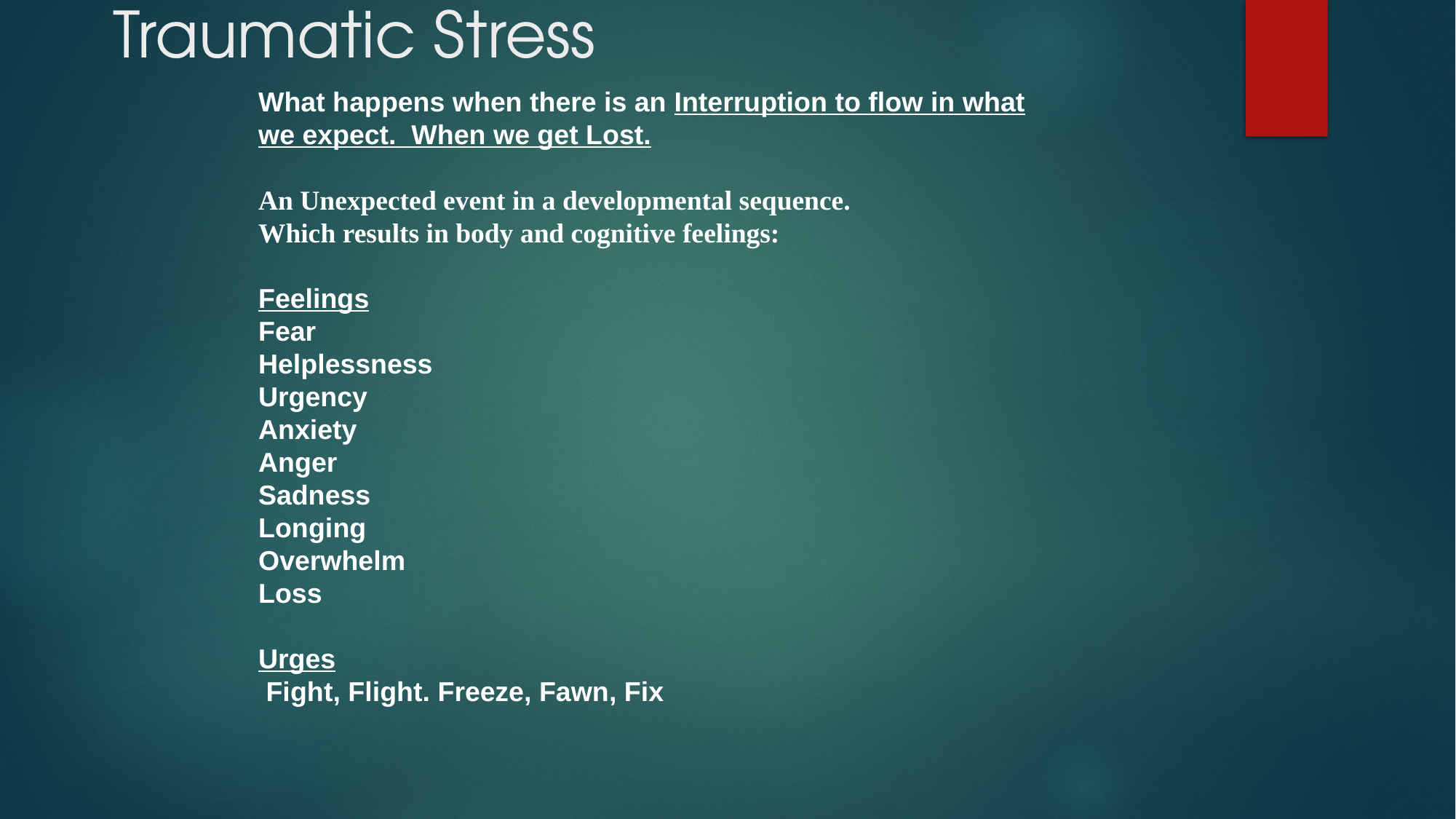

# Traumatic Stress
What happens when there is an Interruption to flow in what we expect.  When we get Lost.

An Unexpected event in a developmental sequence.
Which results in body and cognitive feelings:

Feelings
Fear
Helplessness
Urgency
Anxiety
Anger
Sadness
Longing
Overwhelm
Loss

Urges
 Fight, Flight. Freeze, Fawn, Fix